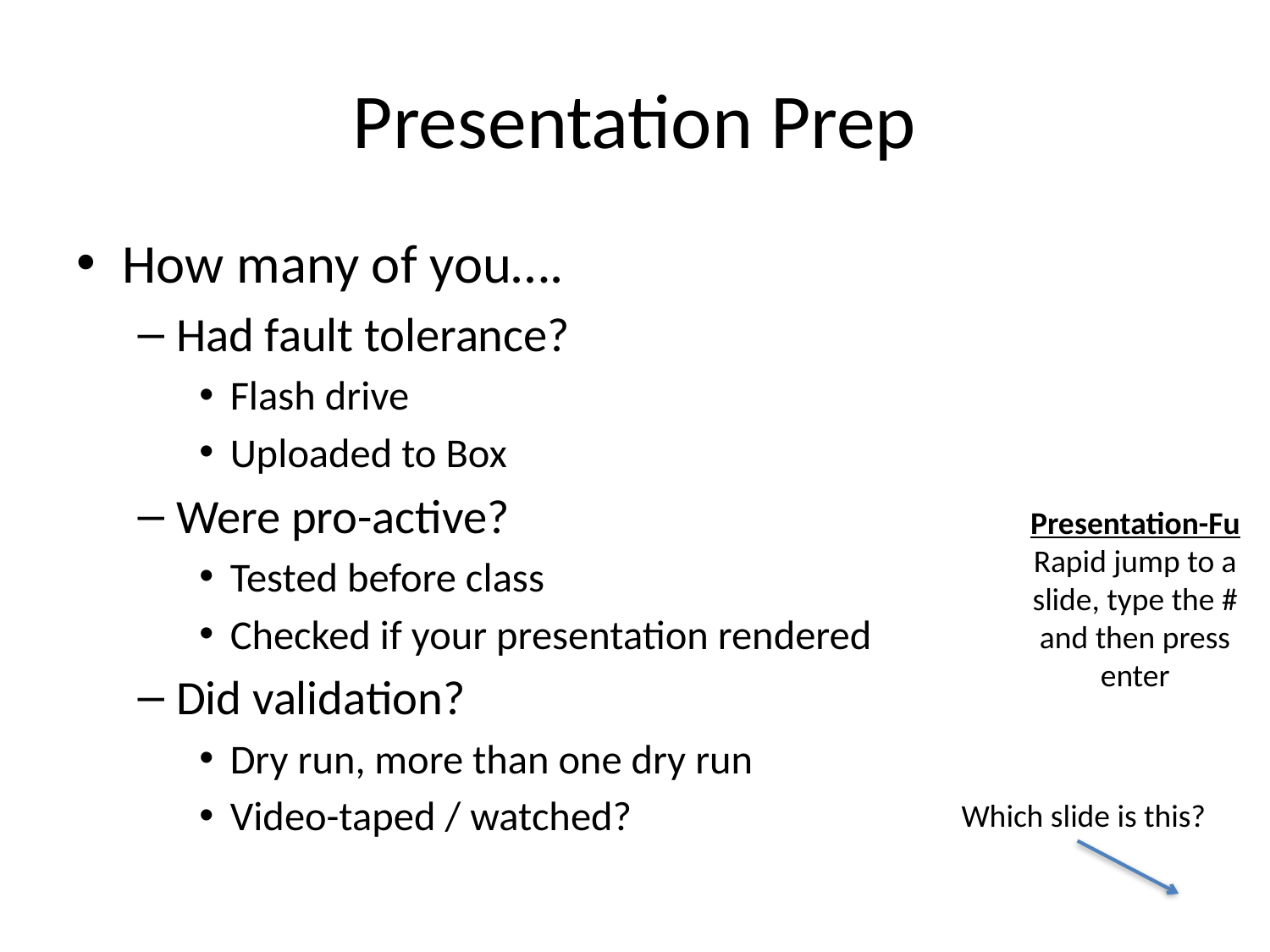

# Presentation Prep
How many of you….
Had fault tolerance?
Flash drive
Uploaded to Box
Were pro-active?
Tested before class
Checked if your presentation rendered
Did validation?
Dry run, more than one dry run
Video-taped / watched?

Presentation-Fu
Rapid jump to a
slide, type the #
and then press
enter
Which slide is this?